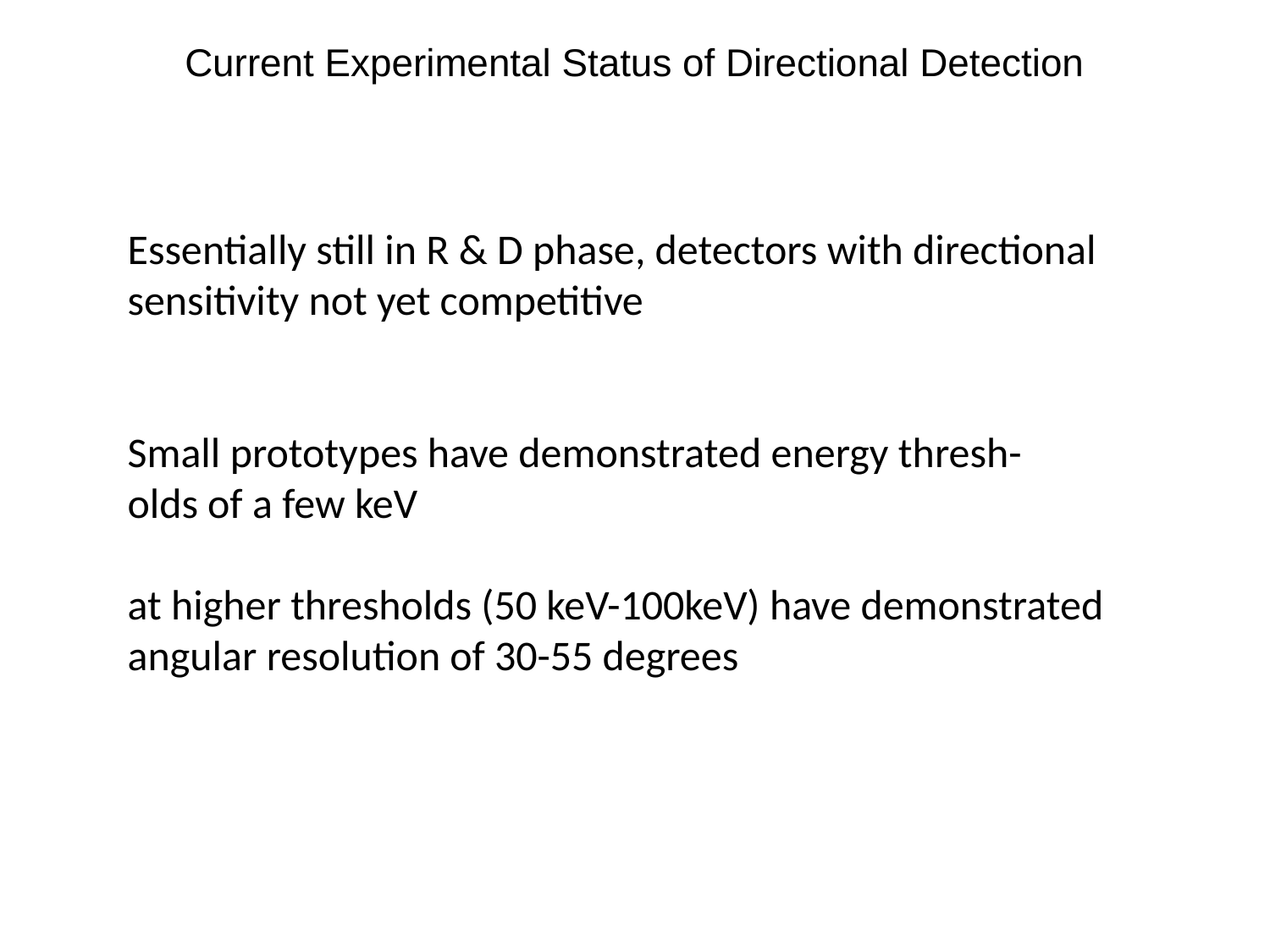

Current Experimental Status of Directional Detection
Essentially still in R & D phase, detectors with directional sensitivity not yet competitive

Small prototypes have demonstrated energy thresh-
olds of a few keV

at higher thresholds (50 keV-100keV) have demonstrated angular resolution of 30-55 degrees